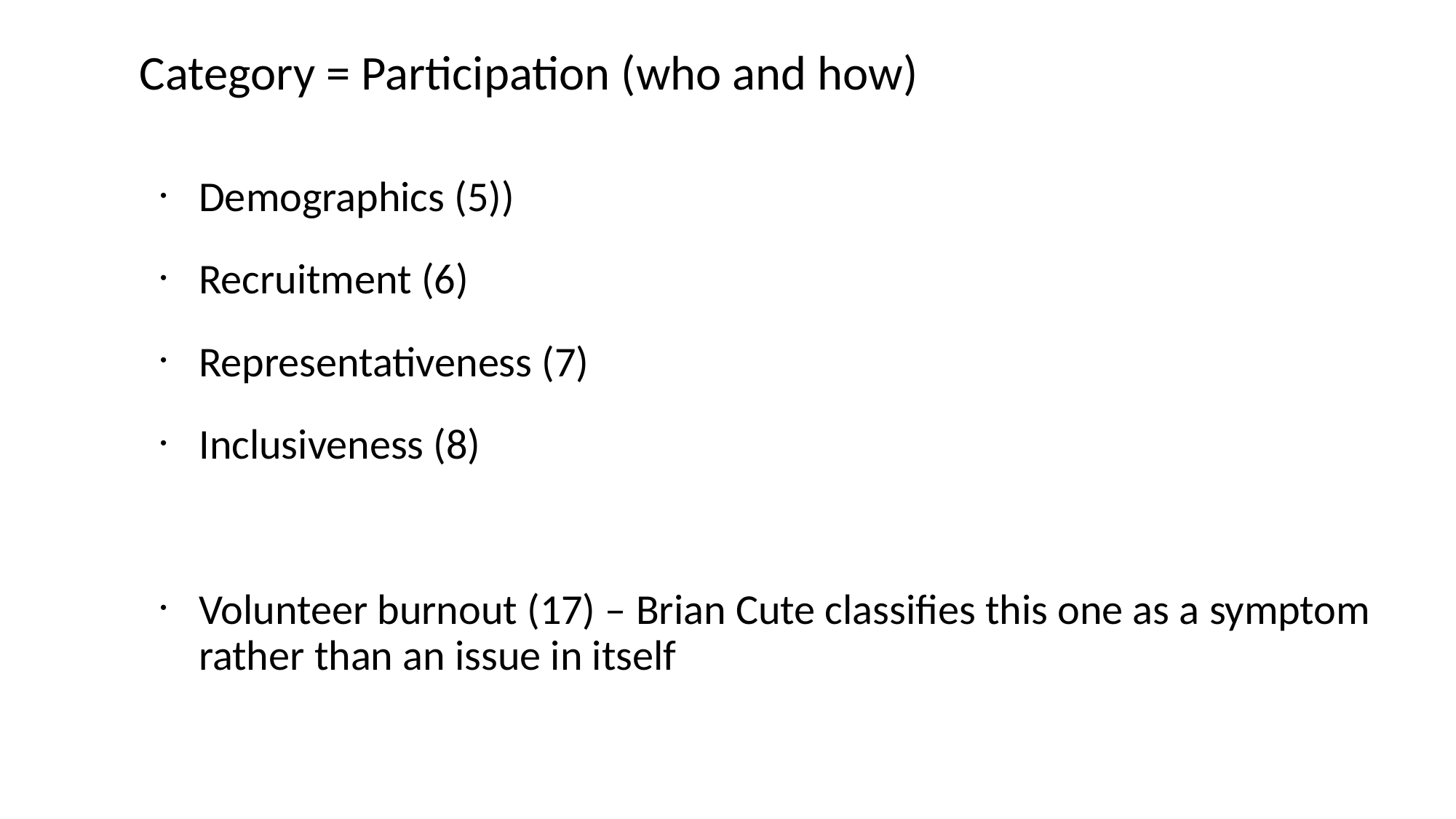

Category = Participation (who and how)
Demographics (5))
Recruitment (6)
Representativeness (7)
Inclusiveness (8)

Volunteer burnout (17) – Brian Cute classifies this one as a symptom rather than an issue in itself